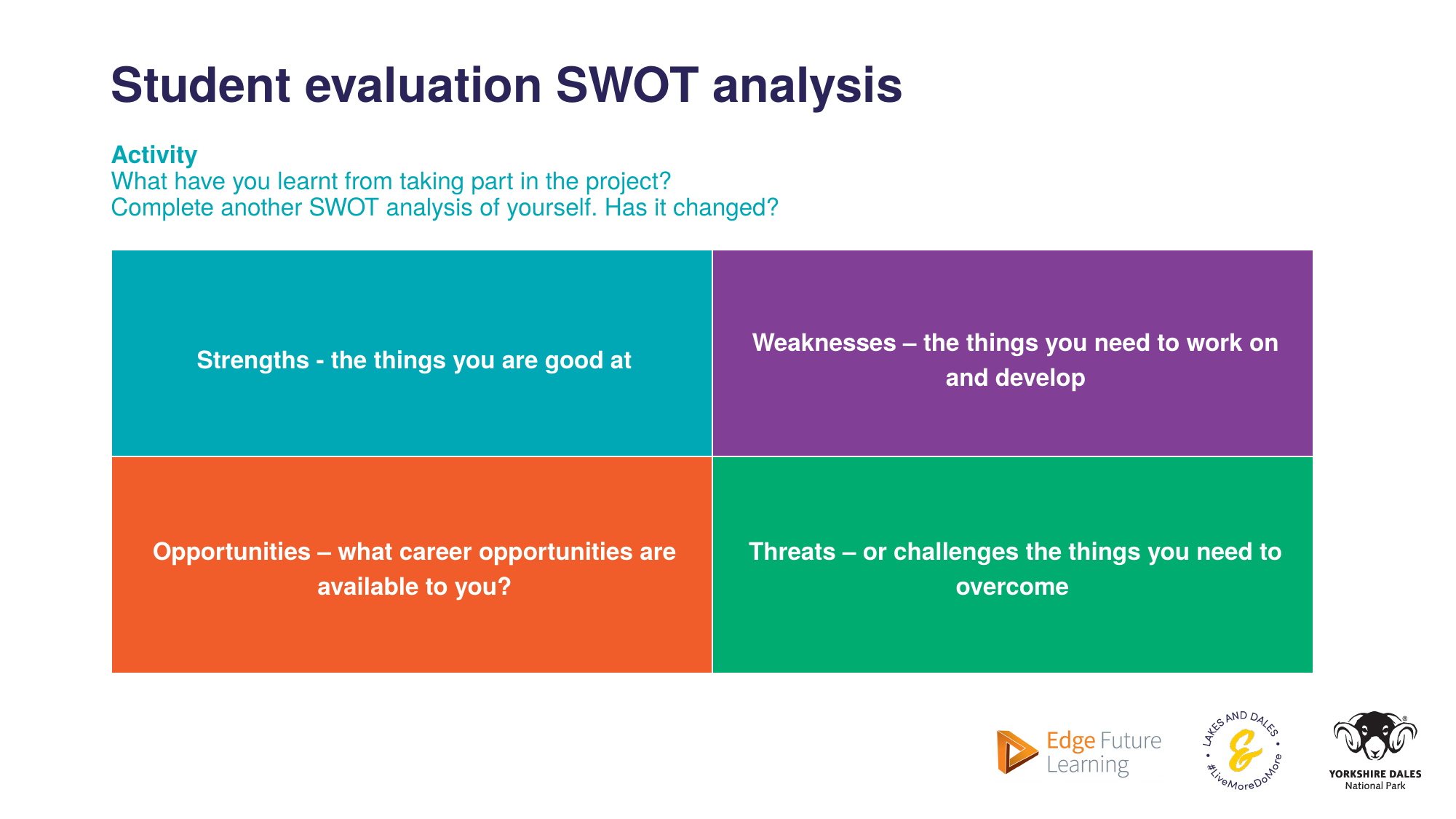

# Student evaluation SWOT analysis
Activity
What have you learnt from taking part in the project?
Complete another SWOT analysis of yourself. Has it changed?

| Strengths - the things you are good at | Weaknesses – the things you need to work on and develop |
| --- | --- |
| Opportunities – what career opportunities are available to you? | Threats – or challenges the things you need to overcome |